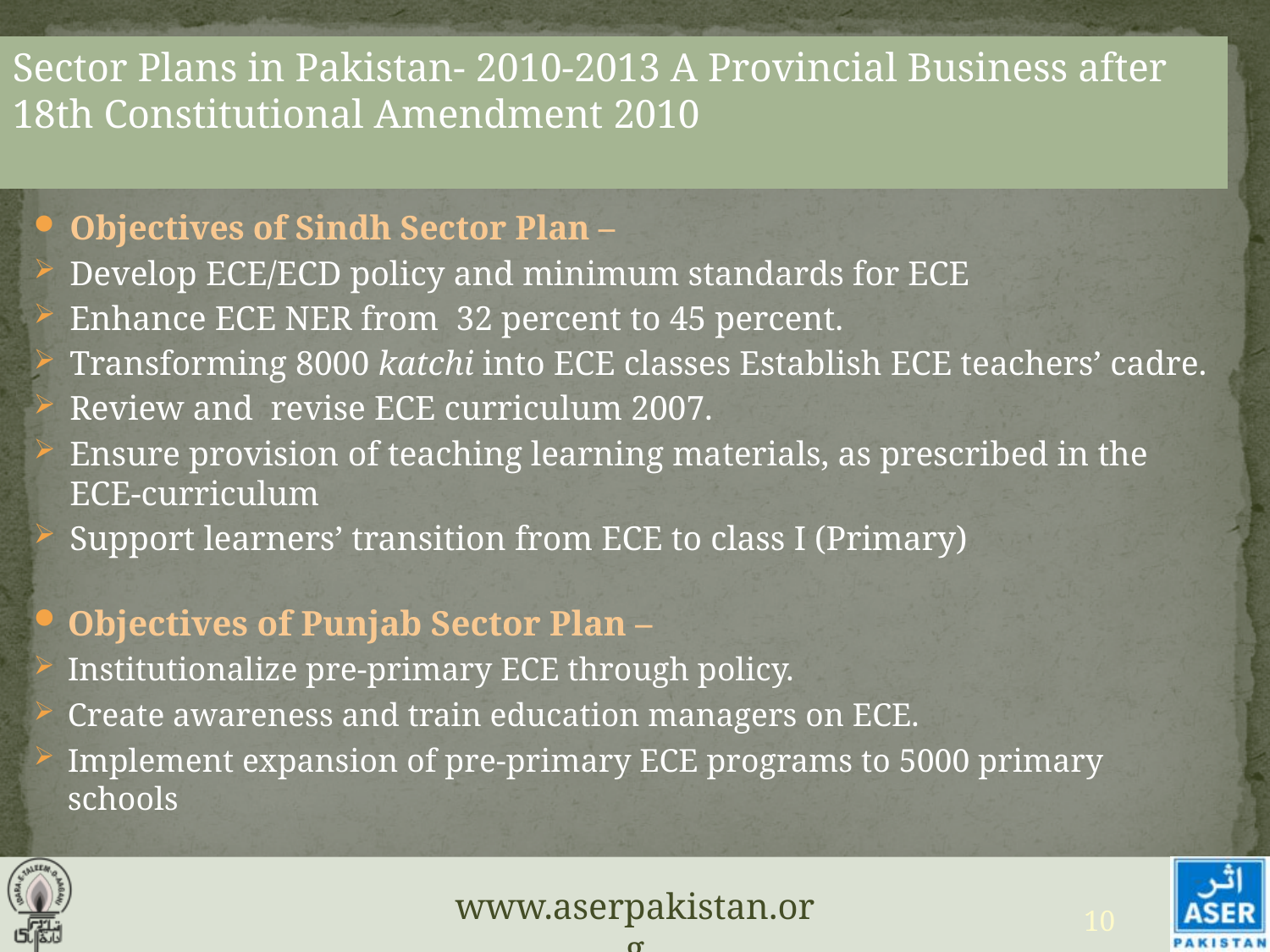

Sector Plans in Pakistan- 2010-2013 A Provincial Business after 18th Constitutional Amendment 2010

Objectives of Sindh Sector Plan –
Develop ECE/ECD policy and minimum standards for ECE
Enhance ECE NER from  32 percent to 45 percent.
Transforming 8000 katchi into ECE classes Establish ECE teachers’ cadre.
Review and  revise ECE curriculum 2007.
Ensure provision of teaching learning materials, as prescribed in the ECE-curriculum
Support learners’ transition from ECE to class I (Primary)

Objectives of Punjab Sector Plan –
Institutionalize pre-primary ECE through policy.
Create awareness and train education managers on ECE.
Implement expansion of pre-primary ECE programs to 5000 primary schools

10